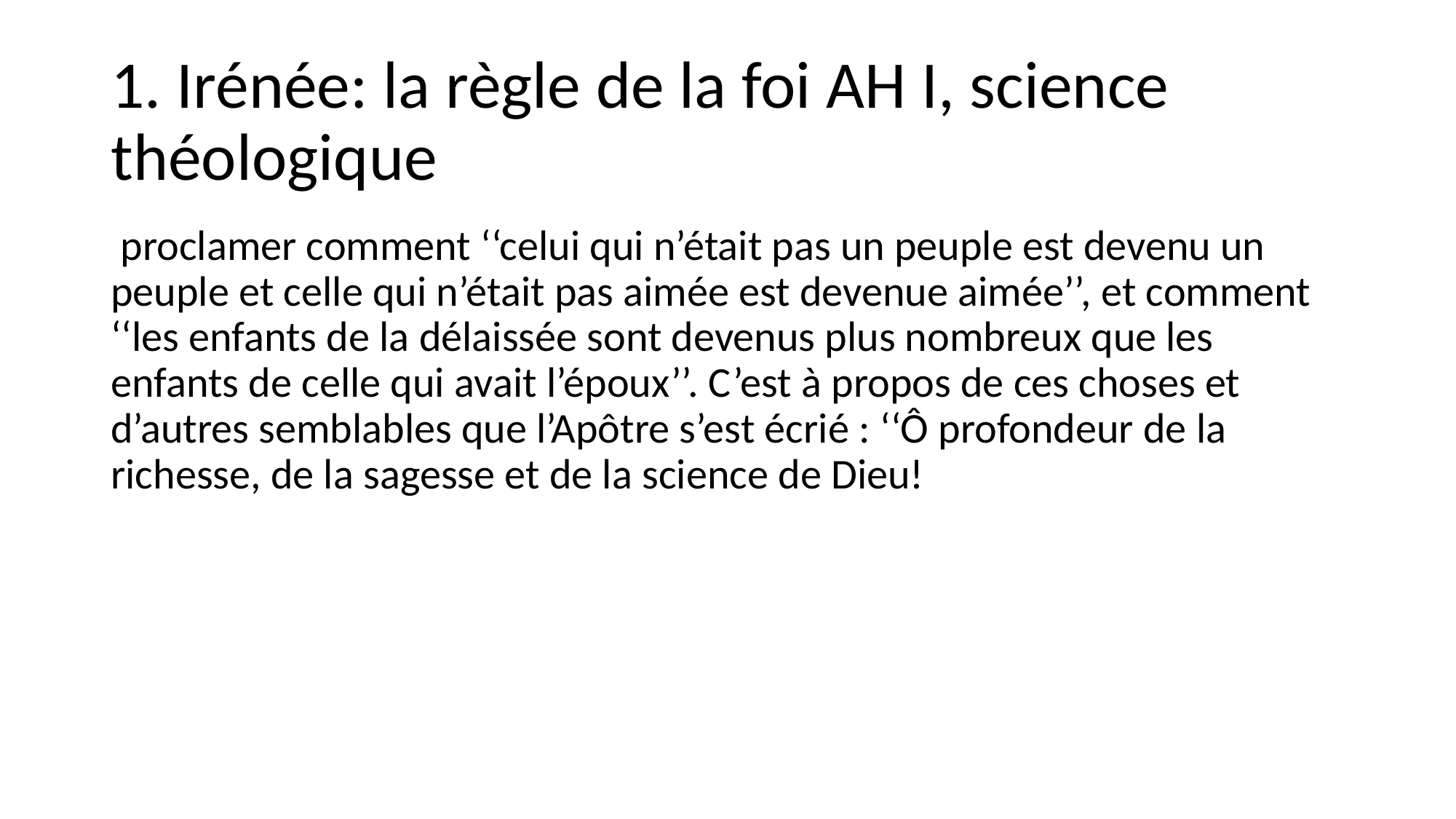

# 1. Irénée: la règle de la foi AH I, science théologique
 proclamer comment ‘‘celui qui n’était pas un peuple est devenu un peuple et celle qui n’était pas aimée est devenue aimée’’, et comment ‘‘les enfants de la délaissée sont devenus plus nombreux que les enfants de celle qui avait l’époux’’. C’est à propos de ces choses et d’autres semblables que l’Apôtre s’est écrié : ‘‘Ô profondeur de la richesse, de la sagesse et de la science de Dieu!